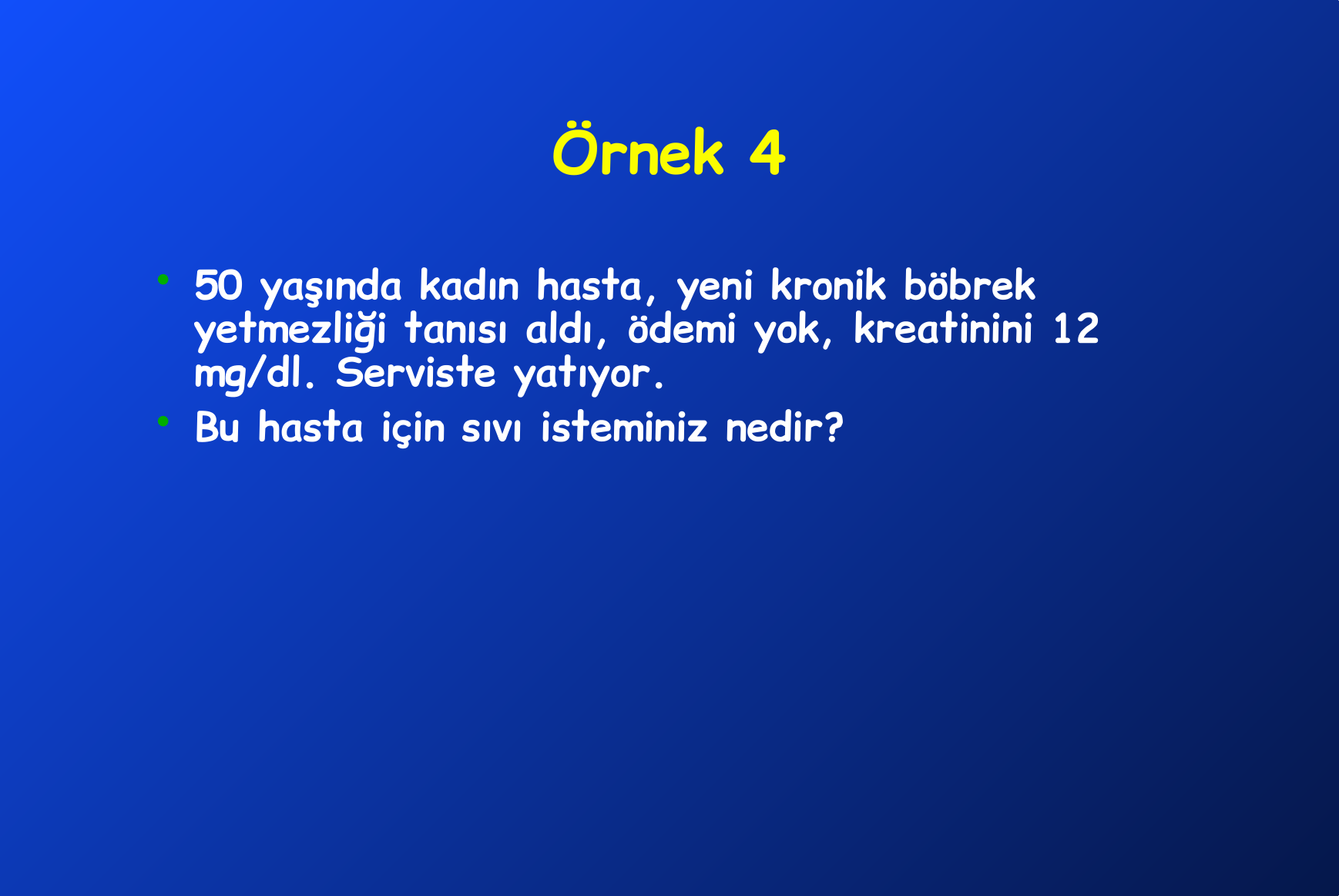

# Örnek 4
50 yaşında kadın hasta, yeni kronik böbrek yetmezliği tanısı aldı, ödemi yok, kreatinini 12 mg/dl. Serviste yatıyor.
Bu hasta için sıvı isteminiz nedir?